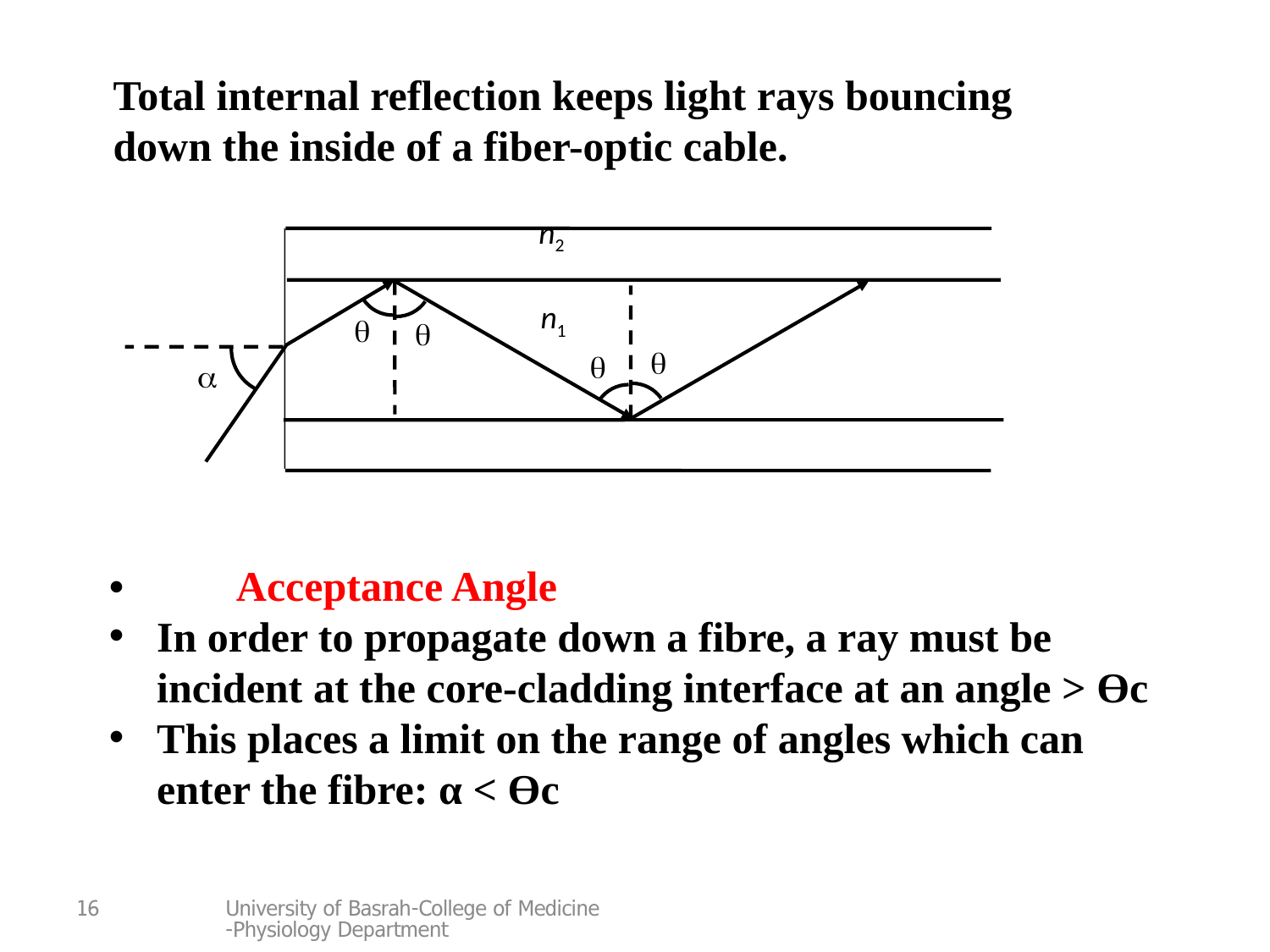

Total internal reflection keeps light rays bouncing down the inside of a fiber-optic cable.
n2

n1
θ
θ
θ
θ

α

•	Acceptance Angle
In order to propagate down a fibre, a ray must be incident at the core-cladding interface at an angle > Өc
This places a limit on the range of angles which can enter the fibre: α < Өc
16
University of Basrah-College of Medicine-Physiology Department